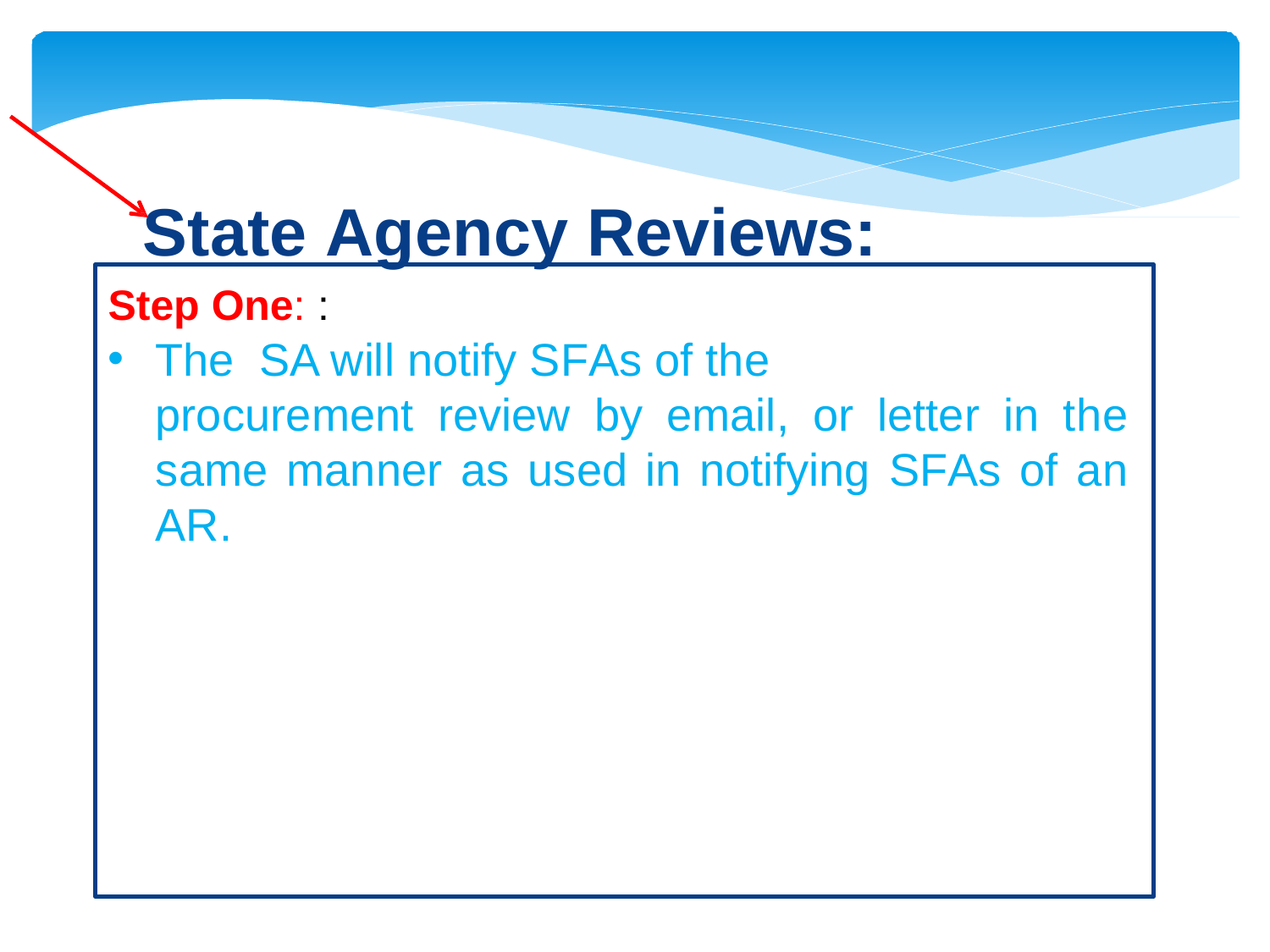

# State Agency Reviews:

Step One: :
The  SA will notify SFAs of the
procurement review by email, or letter in the same manner as used in notifying SFAs of an AR.